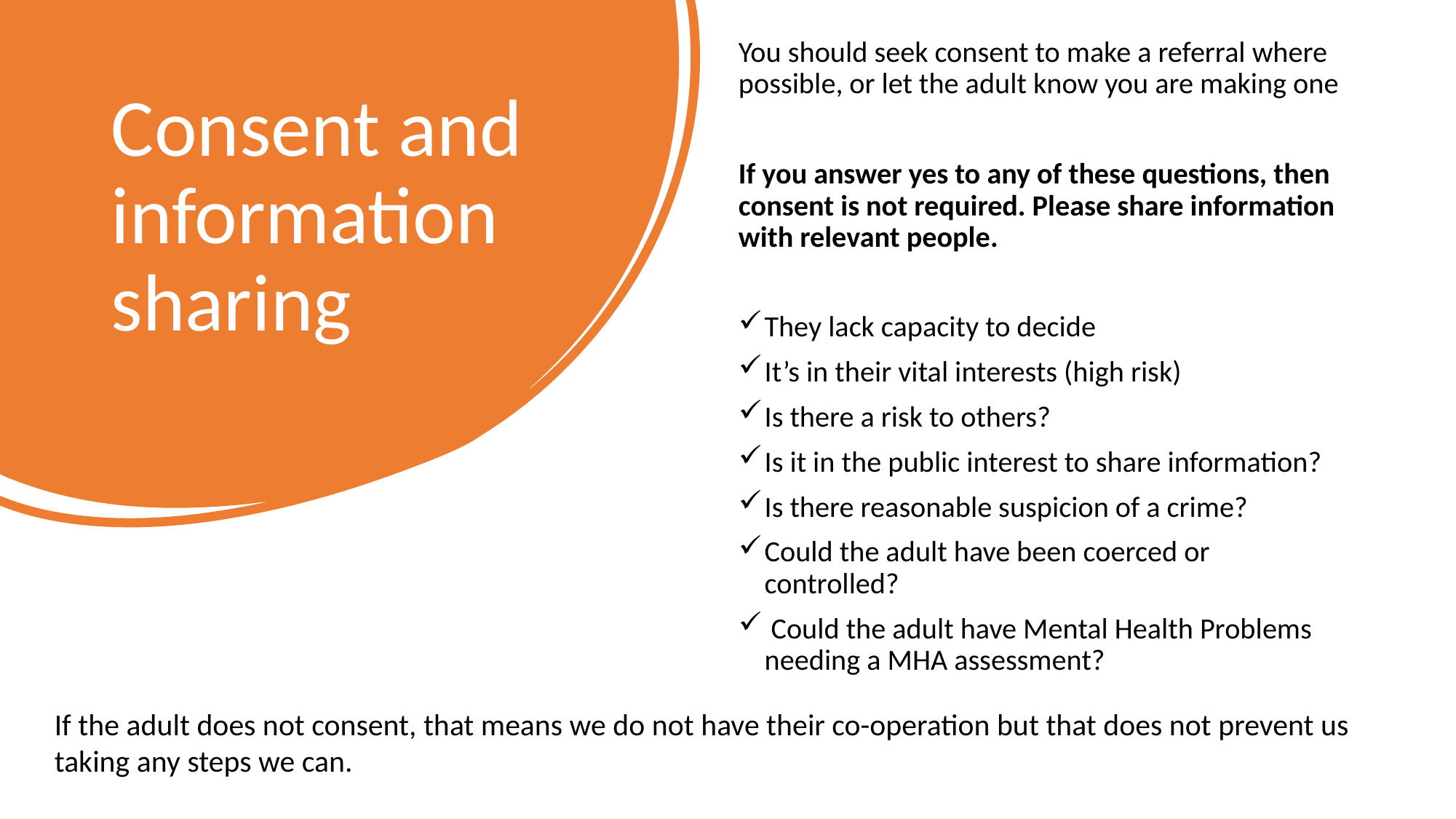

You should seek consent to make a referral where possible, or let the adult know you are making one

If you answer yes to any of these questions, then consent is not required. Please share information with relevant people.

They lack capacity to decide
It’s in their vital interests (high risk)
Is there a risk to others?
Is it in the public interest to share information?
Is there reasonable suspicion of a crime?
Could the adult have been coerced or controlled?
 Could the adult have Mental Health Problems needing a MHA assessment?
# Consent and information sharing
If the adult does not consent, that means we do not have their co-operation but that does not prevent us taking any steps we can.